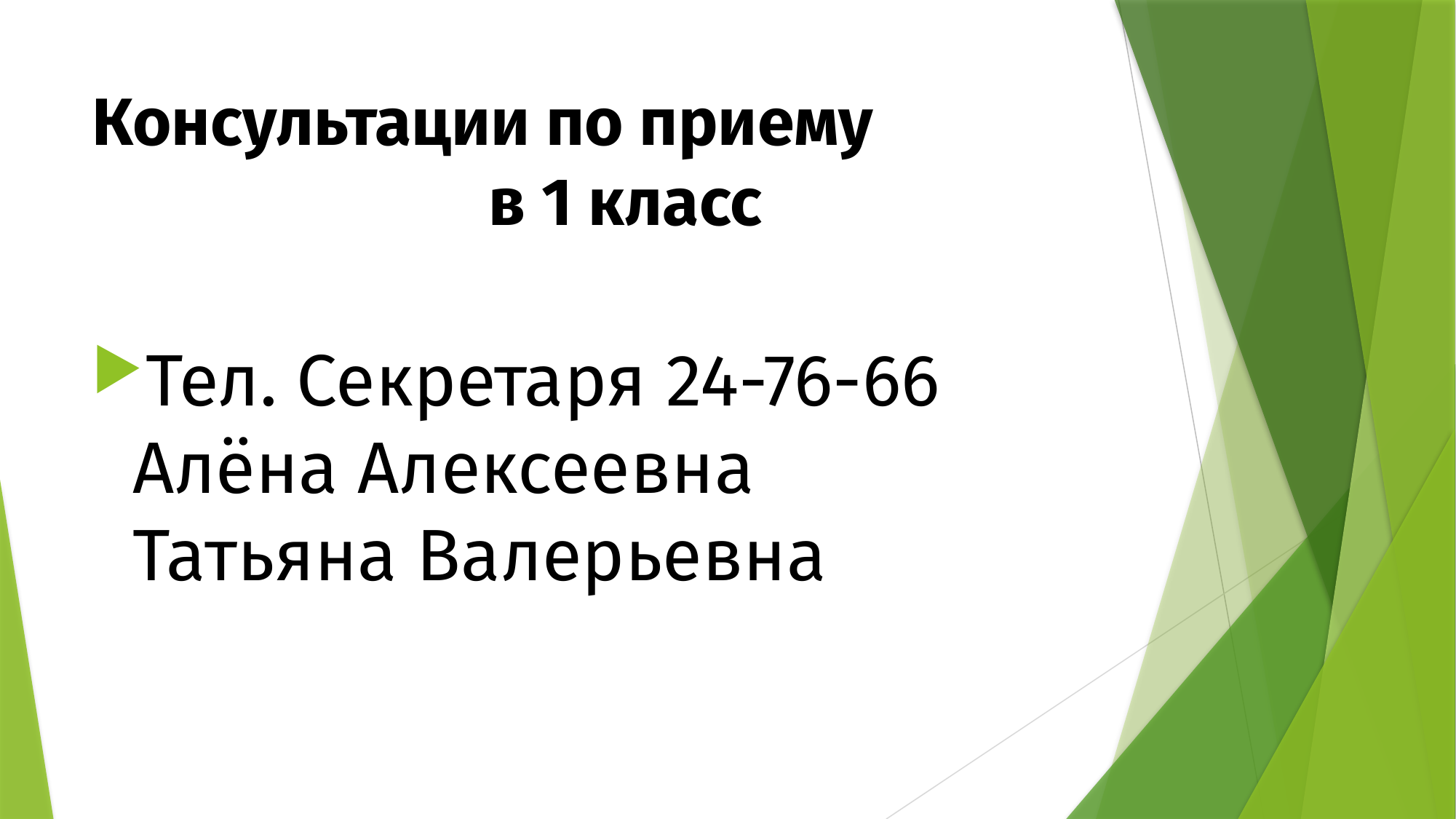

# Консультации по приему                   в 1 класс
Тел. Секретаря 24-76-66
Алёна Алексеевна
Татьяна Валерьевна